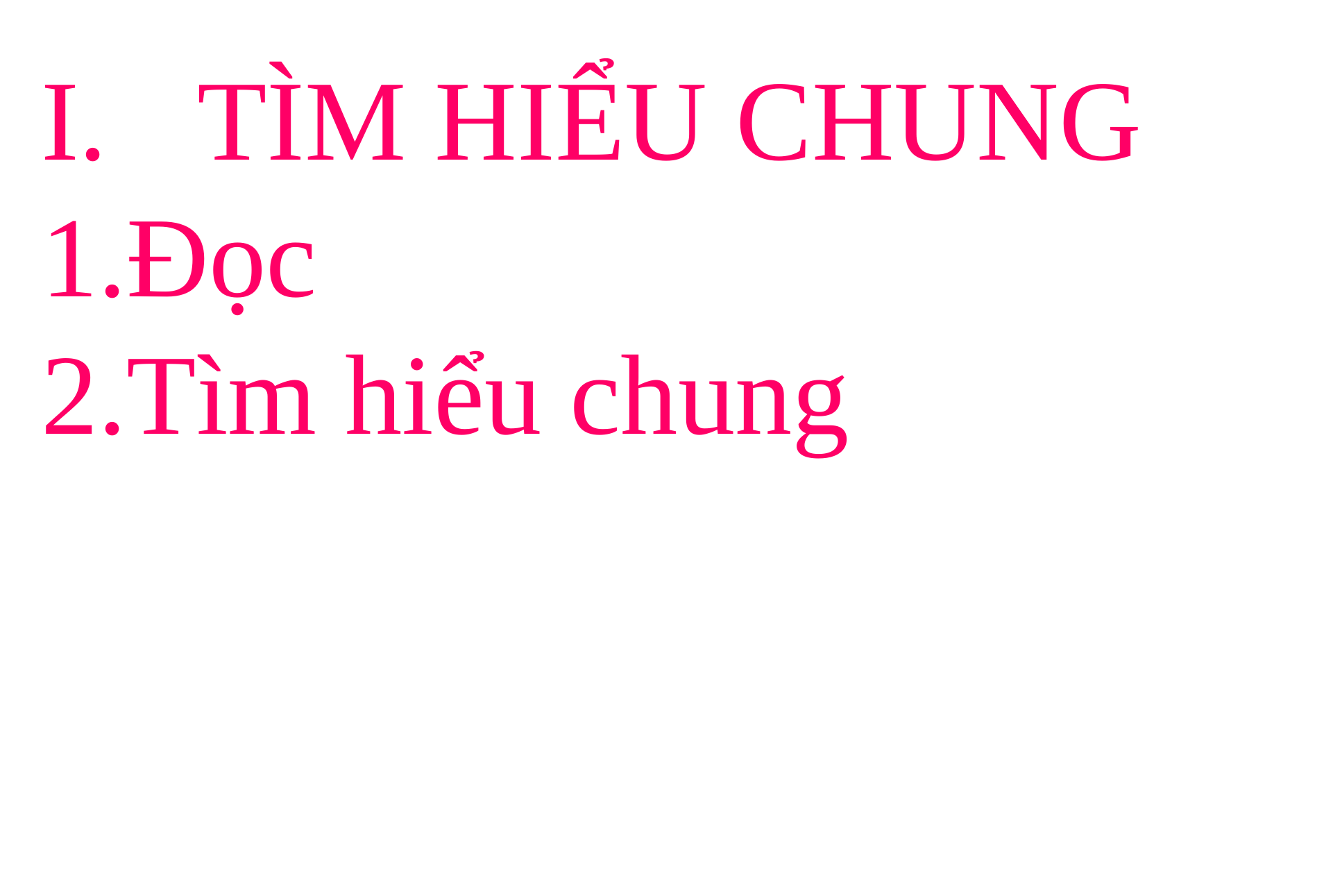

TÌM HIỂU CHUNG
1.Đọc
2.Tìm hiểu chung